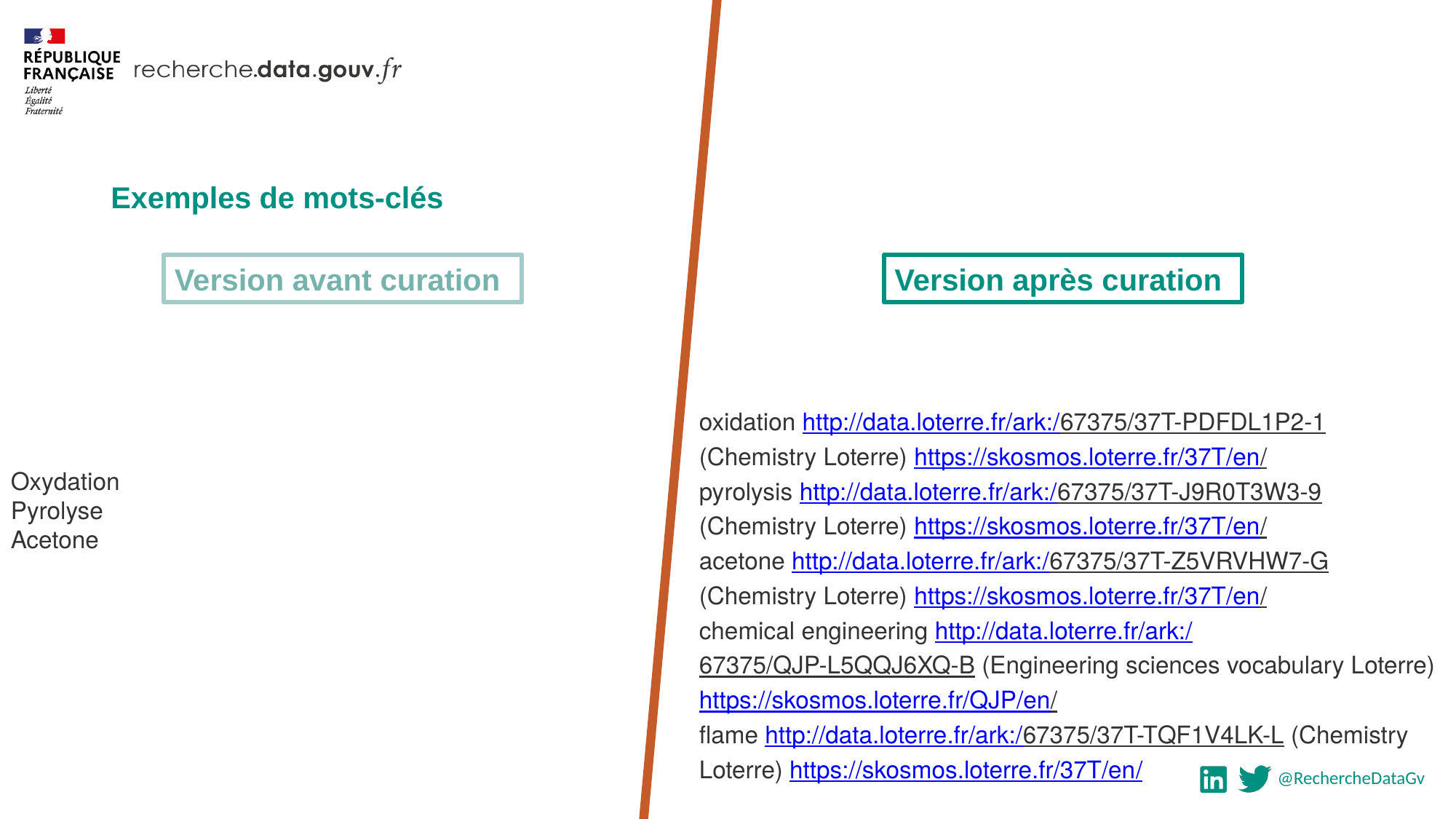

Exemples de mots-clés
Version avant curation
Version après curation
oxidation http://data.loterre.fr/ark:/67375/37T-PDFDL1P2-1  (Chemistry Loterre) https://skosmos.loterre.fr/37T/en/
pyrolysis http://data.loterre.fr/ark:/67375/37T-J9R0T3W3-9 (Chemistry Loterre) https://skosmos.loterre.fr/37T/en/
acetone http://data.loterre.fr/ark:/67375/37T-Z5VRVHW7-G  (Chemistry Loterre) https://skosmos.loterre.fr/37T/en/
chemical engineering http://data.loterre.fr/ark:/67375/QJP-L5QQJ6XQ-B (Engineering sciences vocabulary Loterre) https://skosmos.loterre.fr/QJP/en/
flame http://data.loterre.fr/ark:/67375/37T-TQF1V4LK-L (Chemistry Loterre) https://skosmos.loterre.fr/37T/en/
Oxydation
Pyrolyse
Acetone